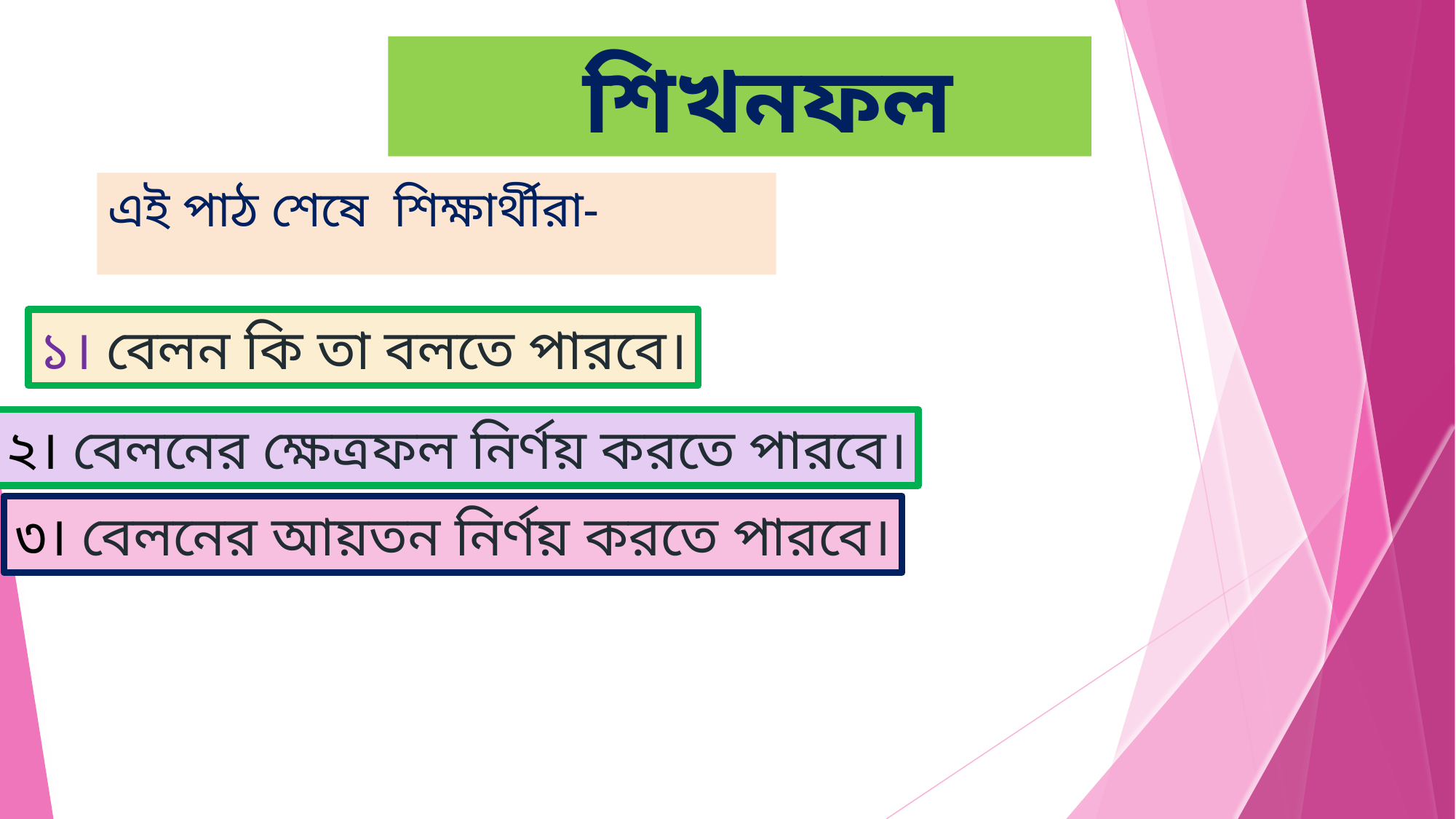

শিখনফল
এই পাঠ শেষে  শিক্ষার্থীরা-

১। বেলন কি তা বলতে পারবে।
২। বেলনের ক্ষেত্রফল নির্ণয় করতে পারবে।
৩। বেলনের আয়তন নির্ণয় করতে পারবে।